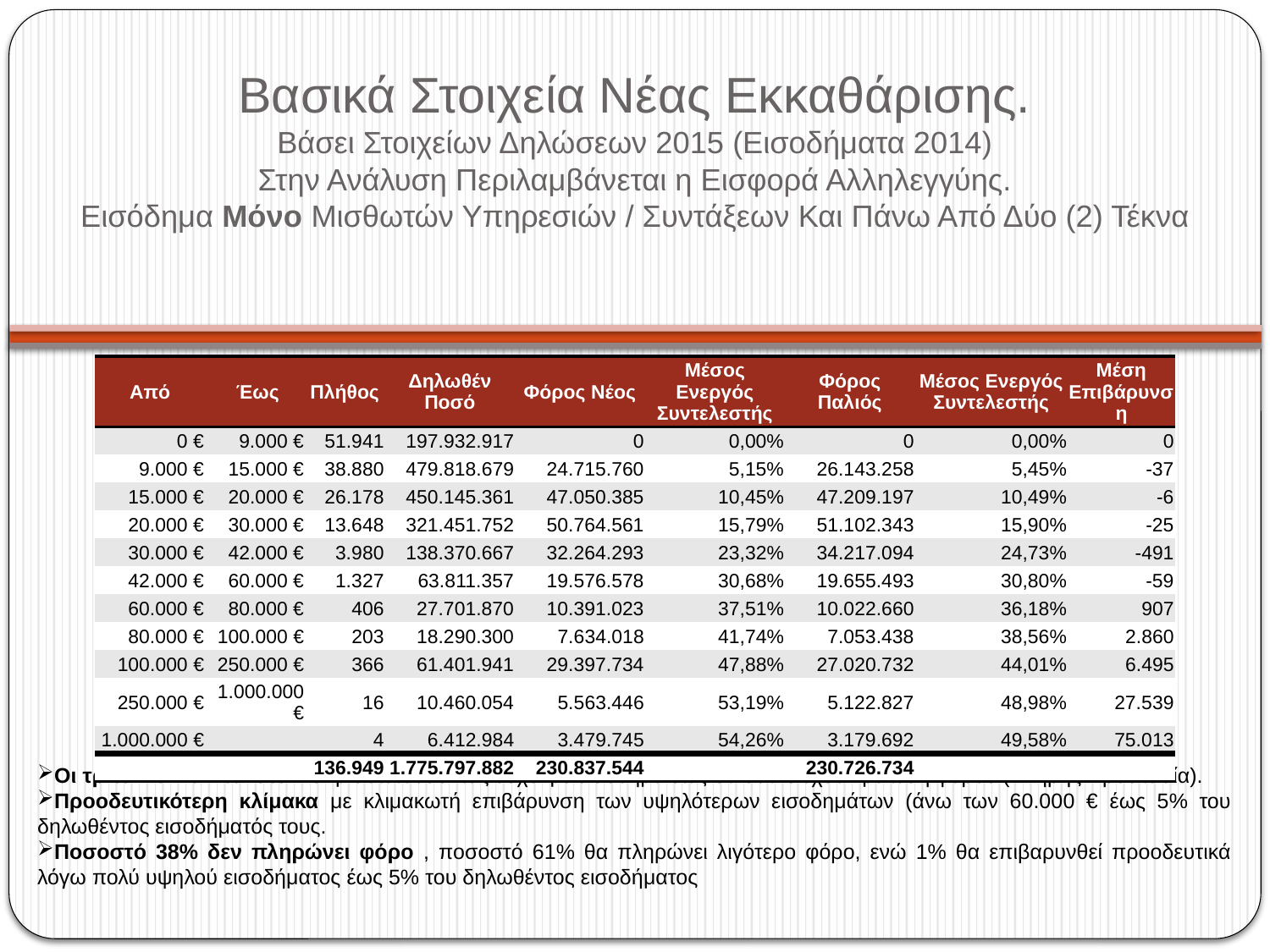

# Βασικά Στοιχεία Νέας Εκκαθάρισης. Βάσει Στοιχείων Δηλώσεων 2015 (Εισοδήματα 2014) Στην Ανάλυση Περιλαμβάνεται η Εισφορά Αλληλεγγύης. Εισόδημα Μόνο Μισθωτών Υπηρεσιών / Συντάξεων Και Πάνω Από Δύο (2) Τέκνα
| Από | Έως | Πλήθος | Δηλωθέν Ποσό | Φόρος Νέος | Μέσος Ενεργός Συντελεστής | Φόρος Παλιός | Μέσος Ενεργός Συντελεστής | Μέση Επιβάρυνση |
| --- | --- | --- | --- | --- | --- | --- | --- | --- |
| 0 € | 9.000 € | 51.941 | 197.932.917 | 0 | 0,00% | 0 | 0,00% | 0 |
| 9.000 € | 15.000 € | 38.880 | 479.818.679 | 24.715.760 | 5,15% | 26.143.258 | 5,45% | -37 |
| 15.000 € | 20.000 € | 26.178 | 450.145.361 | 47.050.385 | 10,45% | 47.209.197 | 10,49% | -6 |
| 20.000 € | 30.000 € | 13.648 | 321.451.752 | 50.764.561 | 15,79% | 51.102.343 | 15,90% | -25 |
| 30.000 € | 42.000 € | 3.980 | 138.370.667 | 32.264.293 | 23,32% | 34.217.094 | 24,73% | -491 |
| 42.000 € | 60.000 € | 1.327 | 63.811.357 | 19.576.578 | 30,68% | 19.655.493 | 30,80% | -59 |
| 60.000 € | 80.000 € | 406 | 27.701.870 | 10.391.023 | 37,51% | 10.022.660 | 36,18% | 907 |
| 80.000 € | 100.000 € | 203 | 18.290.300 | 7.634.018 | 41,74% | 7.053.438 | 38,56% | 2.860 |
| 100.000 € | 250.000 € | 366 | 61.401.941 | 29.397.734 | 47,88% | 27.020.732 | 44,01% | 6.495 |
| 250.000 € | 1.000.000 € | 16 | 10.460.054 | 5.563.446 | 53,19% | 5.122.827 | 48,98% | 27.539 |
| 1.000.000 € |  | 4 | 6.412.984 | 3.479.745 | 54,26% | 3.179.692 | 49,58% | 75.013 |
|  |  | 136.949 | 1.775.797.882 | 230.837.544 |  | 230.726.734 |  |  |
Οι τρίτεκνοι και πολύτεκνοι μισθωτοί/συνταξιούχοι με εισόδημα έως 60.000 € έχουν μείωση φόρου (Πλήρης Προστασία).
Προοδευτικότερη κλίμακα με κλιμακωτή επιβάρυνση των υψηλότερων εισοδημάτων (άνω των 60.000 € έως 5% του δηλωθέντος εισοδήματός τους.
Ποσοστό 38% δεν πληρώνει φόρο , ποσοστό 61% θα πληρώνει λιγότερο φόρο, ενώ 1% θα επιβαρυνθεί προοδευτικά λόγω πολύ υψηλού εισοδήματος έως 5% του δηλωθέντος εισοδήματος